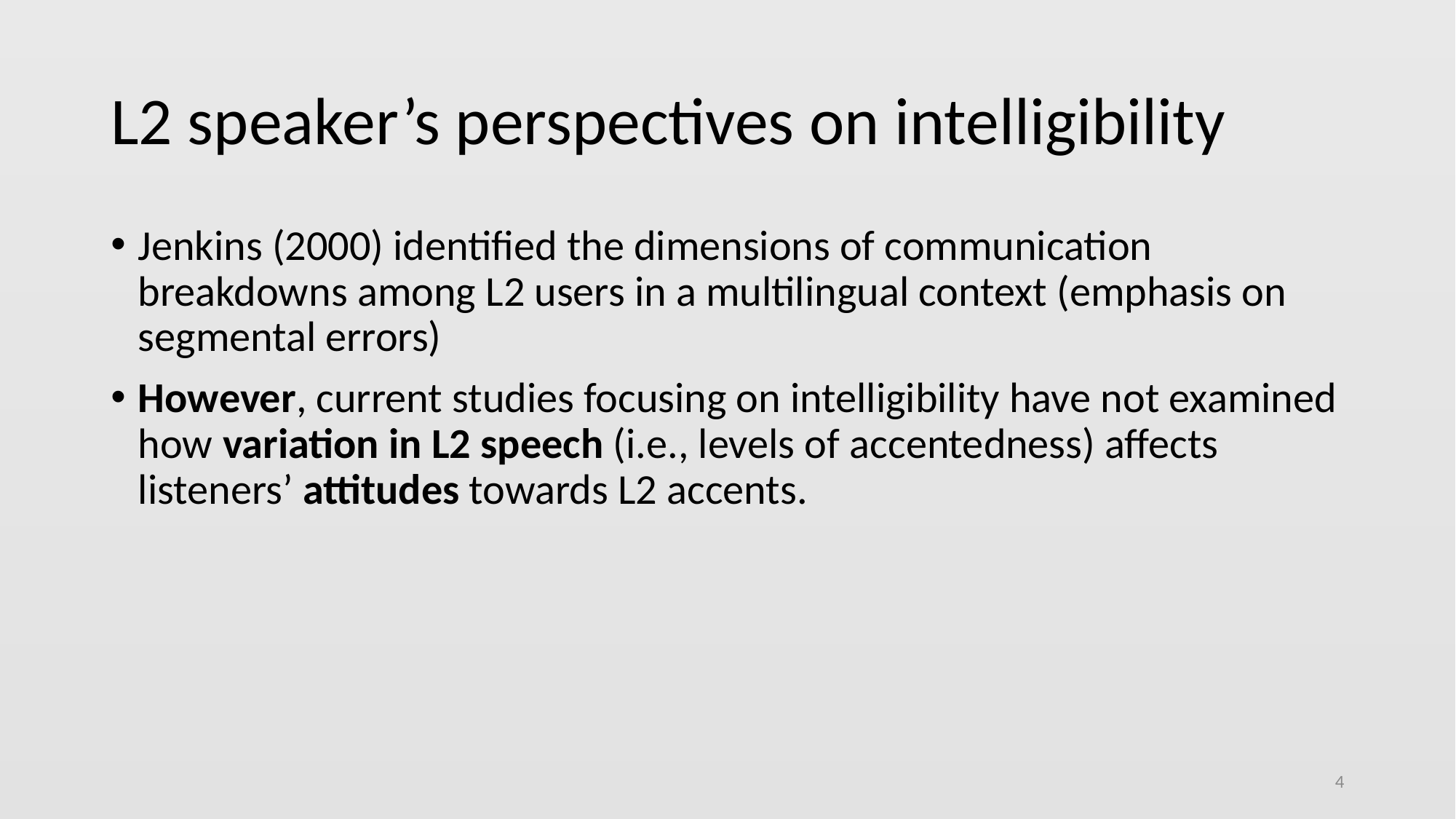

# L2 speaker’s perspectives on intelligibility
Jenkins (2000) identified the dimensions of communication breakdowns among L2 users in a multilingual context (emphasis on segmental errors)
However, current studies focusing on intelligibility have not examined how variation in L2 speech (i.e., levels of accentedness) affects listeners’ attitudes towards L2 accents.

4